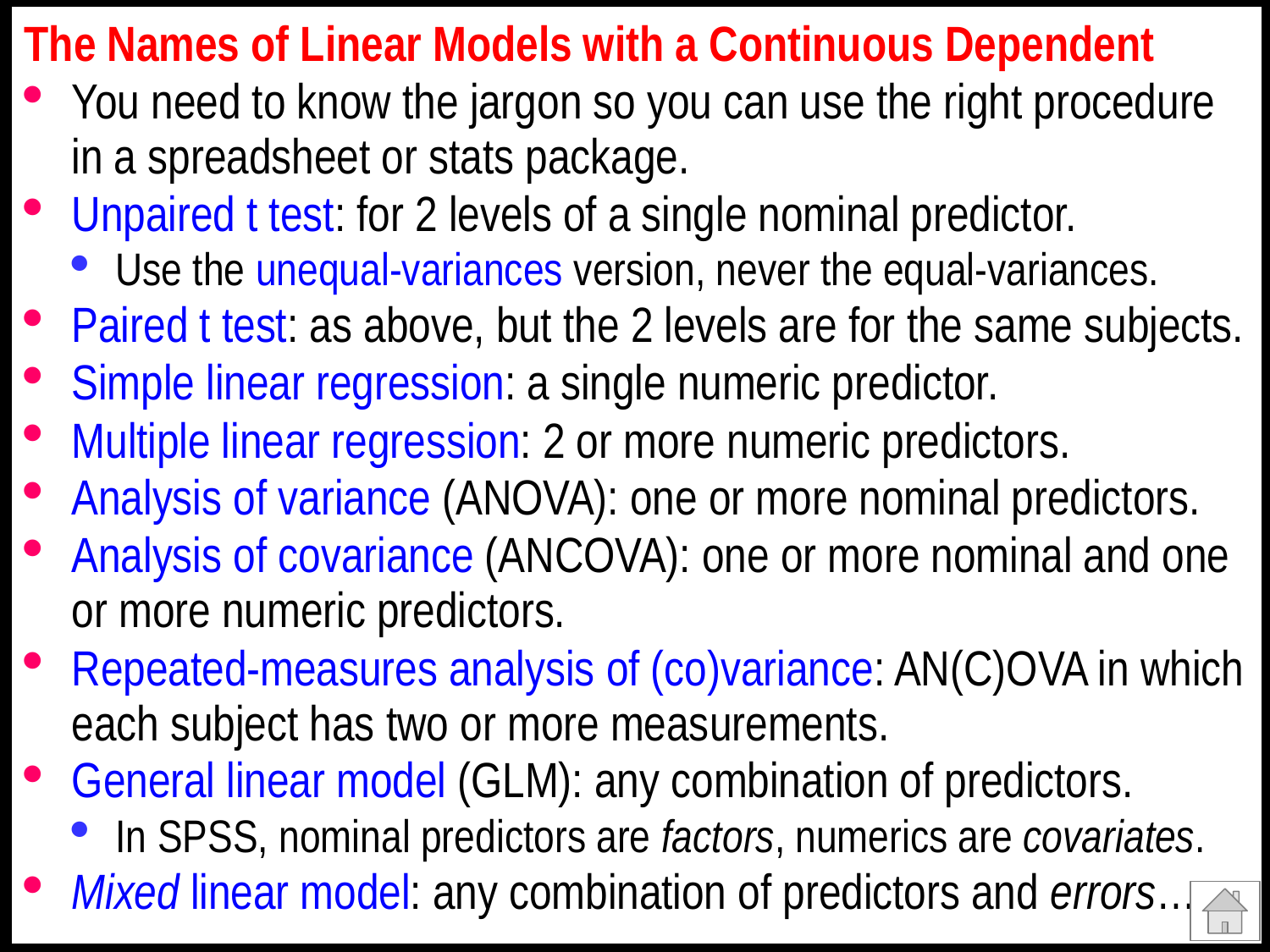

The Names of Linear Models with a Continuous Dependent
You need to know the jargon so you can use the right procedure in a spreadsheet or stats package.
Unpaired t test: for 2 levels of a single nominal predictor.
Use the unequal-variances version, never the equal-variances.
Paired t test: as above, but the 2 levels are for the same subjects.
Simple linear regression: a single numeric predictor.
Multiple linear regression: 2 or more numeric predictors.
Analysis of variance (ANOVA): one or more nominal predictors.
Analysis of covariance (ANCOVA): one or more nominal and one or more numeric predictors.
Repeated-measures analysis of (co)variance: AN(C)OVA in which each subject has two or more measurements.
General linear model (GLM): any combination of predictors.
In SPSS, nominal predictors are factors, numerics are covariates.
Mixed linear model: any combination of predictors and errors…